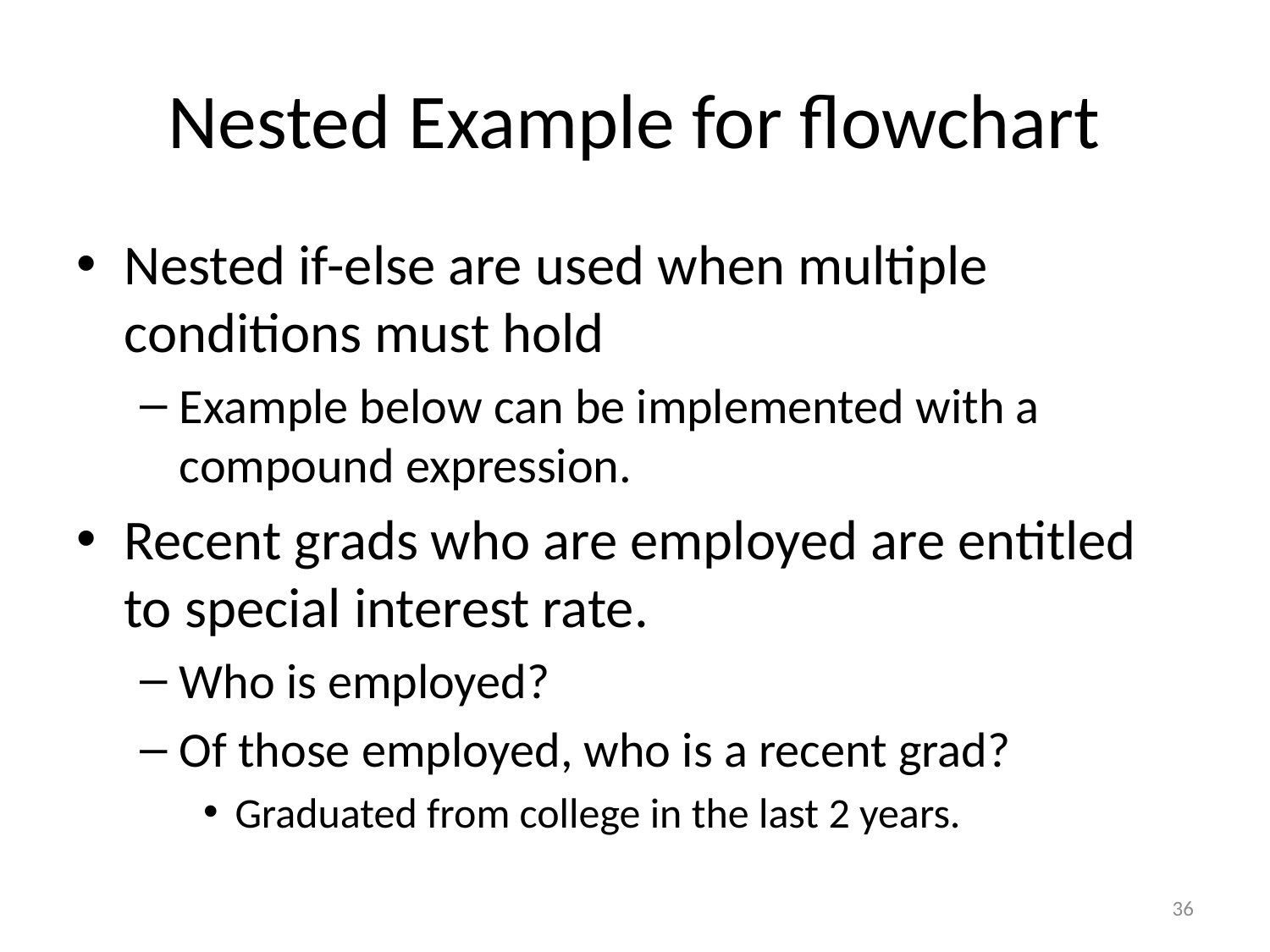

# Nested Example for flowchart
Nested if-else are used when multiple conditions must hold
Example below can be implemented with a compound expression.
Recent grads who are employed are entitled to special interest rate.
Who is employed?
Of those employed, who is a recent grad?
Graduated from college in the last 2 years.
36